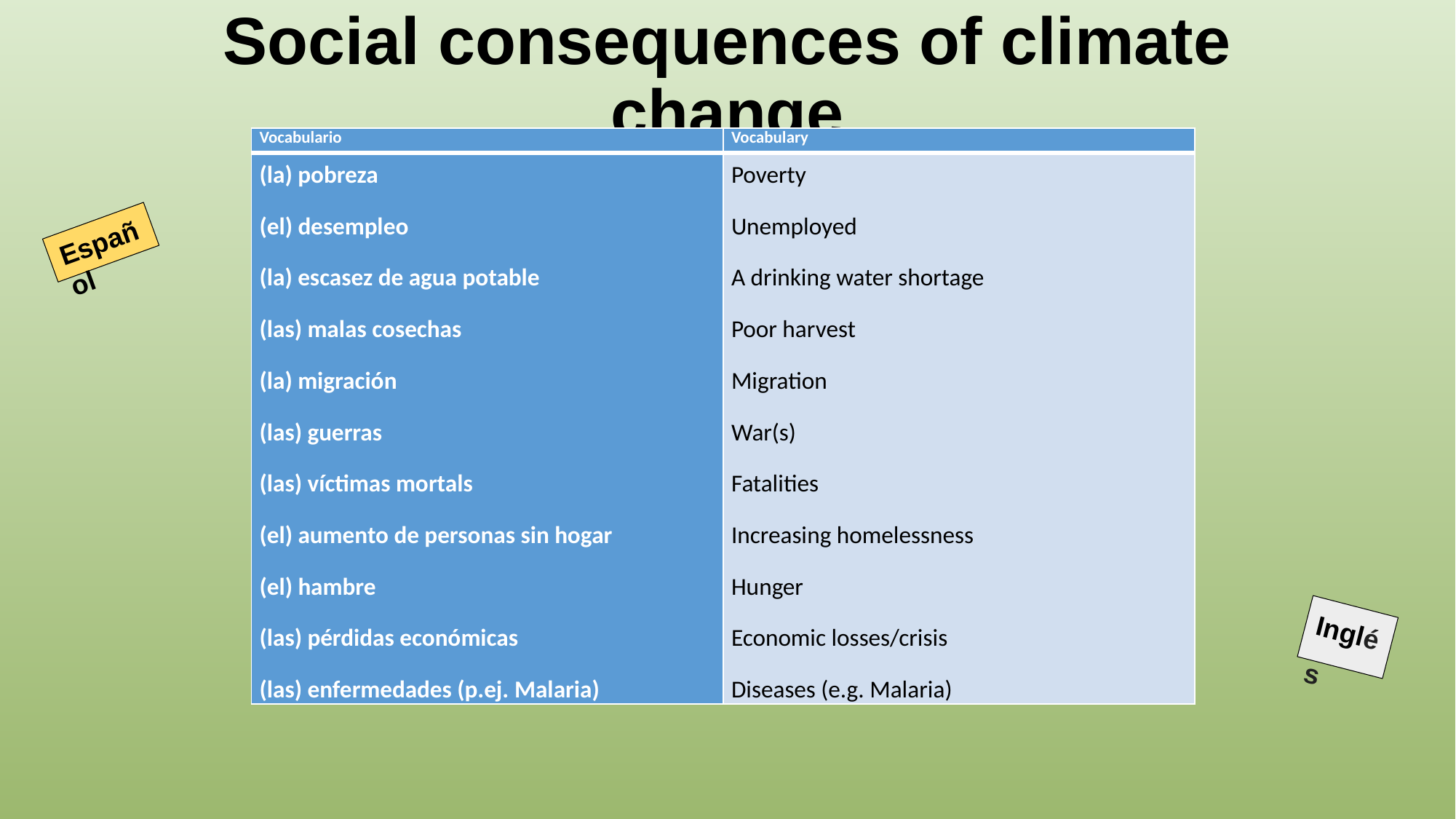

# Social consequences of climate change
| Vocabulario | Vocabulary |
| --- | --- |
| (la) pobreza (el) desempleo (la) escasez de agua potable (las) malas cosechas (la) migración (las) guerras (las) víctimas mortals (el) aumento de personas sin hogar (el) hambre (las) pérdidas económicas (las) enfermedades (p.ej. Malaria) | Poverty Unemployed A drinking water shortage Poor harvest Migration War(s) Fatalities Increasing homelessness Hunger Economic losses/crisis Diseases (e.g. Malaria) |
Español
Inglés